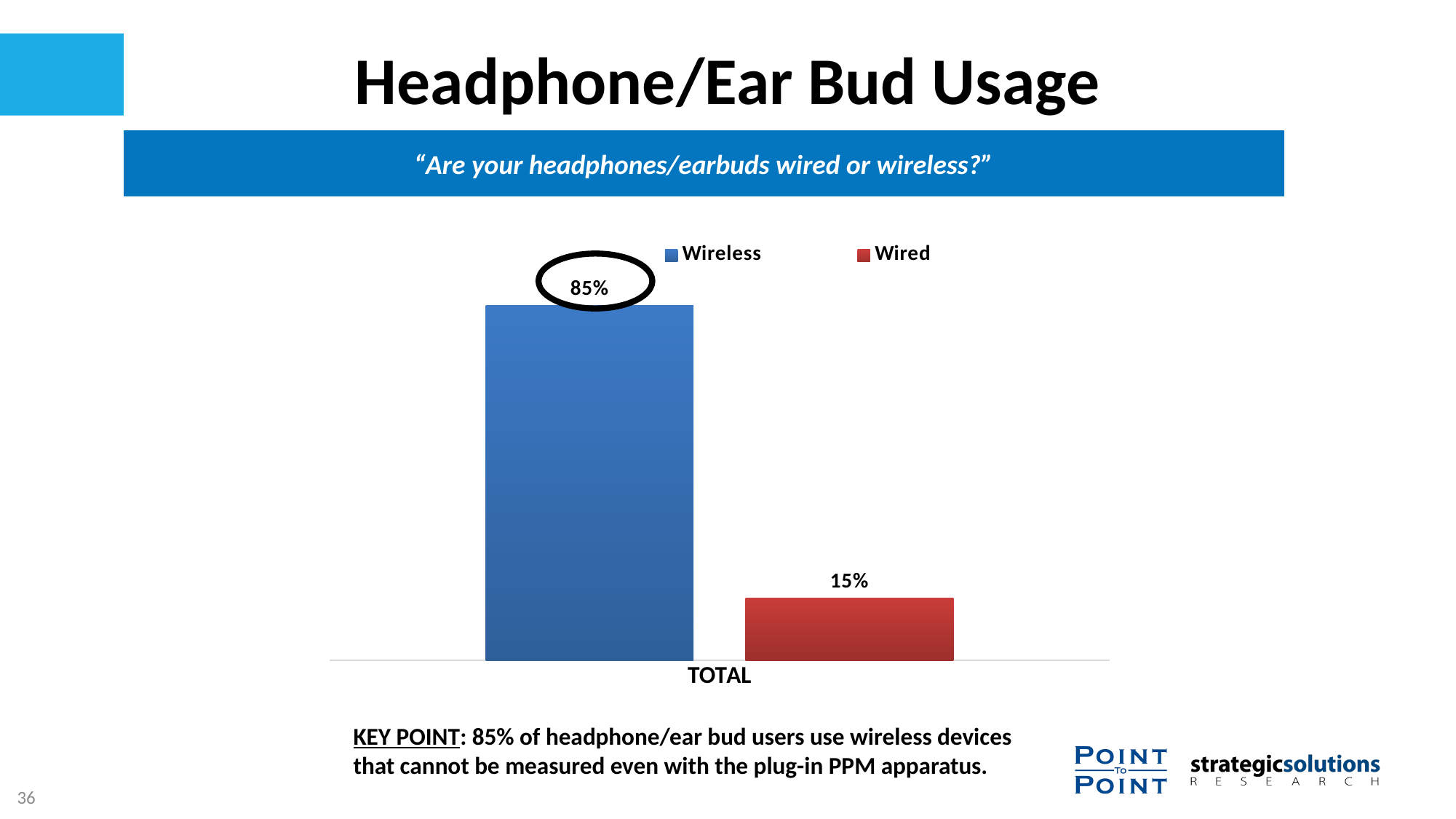

# Headphone/Ear Bud Usage
“Are your headphones/earbuds wired or wireless?”

### Chart

| Category | Wireless | Wired |
|---|---|---|
| TOTAL | 0.85 | 0.15 |
KEY POINT: 85% of headphone/ear bud users use wireless devices that cannot be measured even with the plug-in PPM apparatus.
36